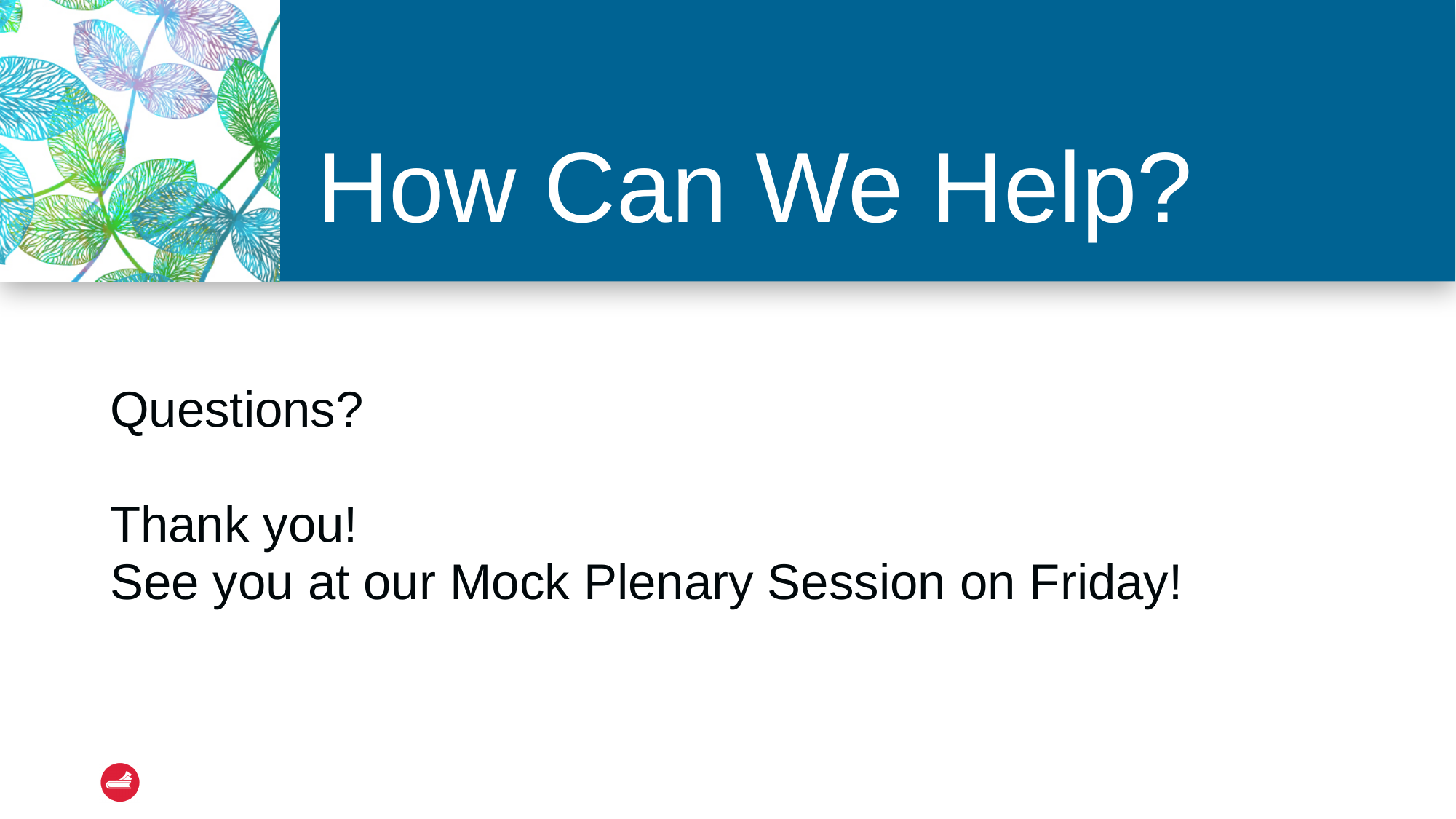

# How Can We Help?

Questions?

Thank you!
See you at our Mock Plenary Session on Friday!

davisondolores@foothill.edu
Donahue_Nathaniel@smc.edu
gdyer@taftcollege.edu
sfoster@fullcoll.edu